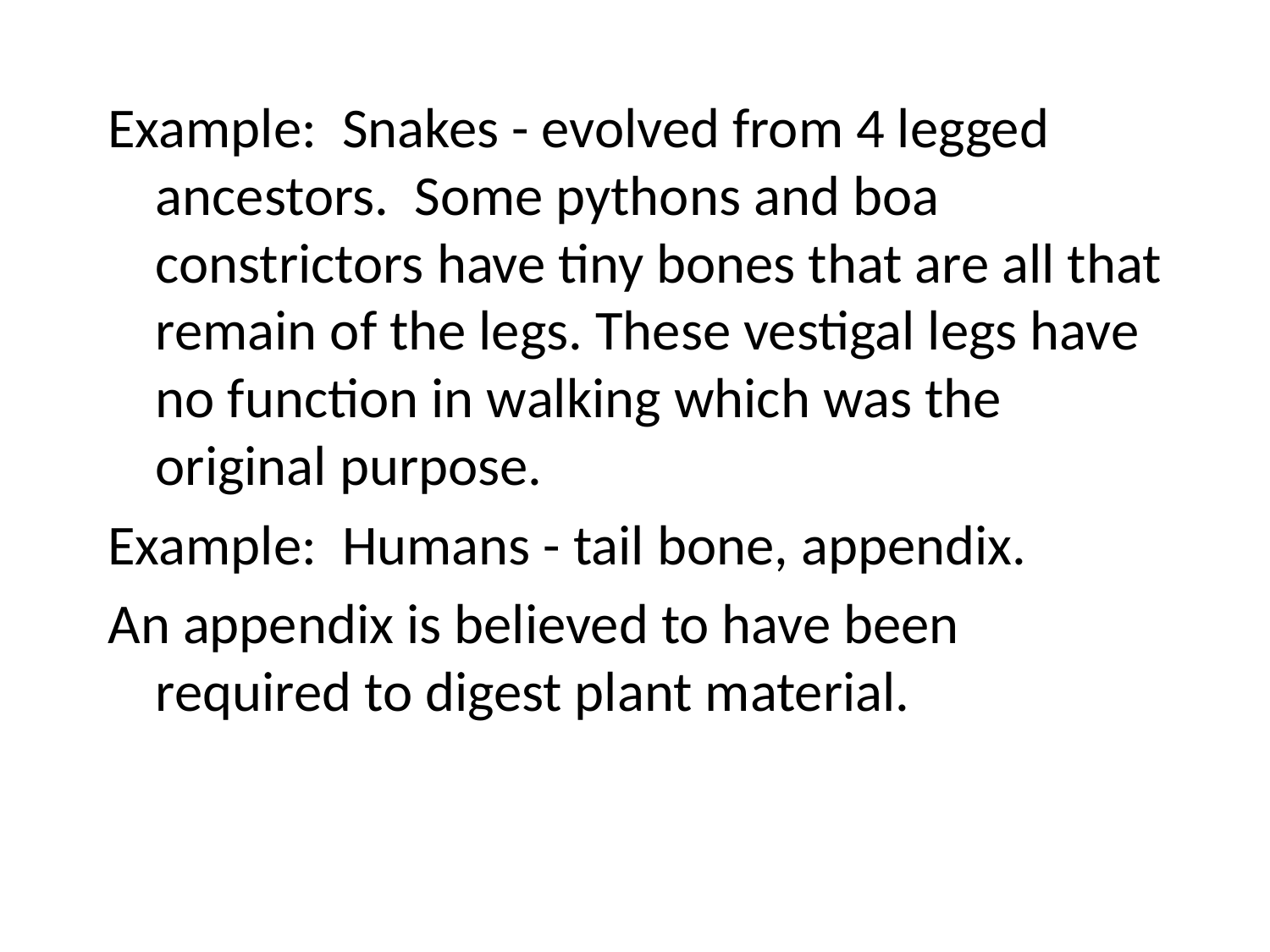

#
Example:  Snakes - evolved from 4 legged ancestors.  Some pythons and boa constrictors have tiny bones that are all that remain of the legs. These vestigal legs have no function in walking which was the original purpose.
Example:  Humans - tail bone, appendix.
An appendix is believed to have been required to digest plant material.